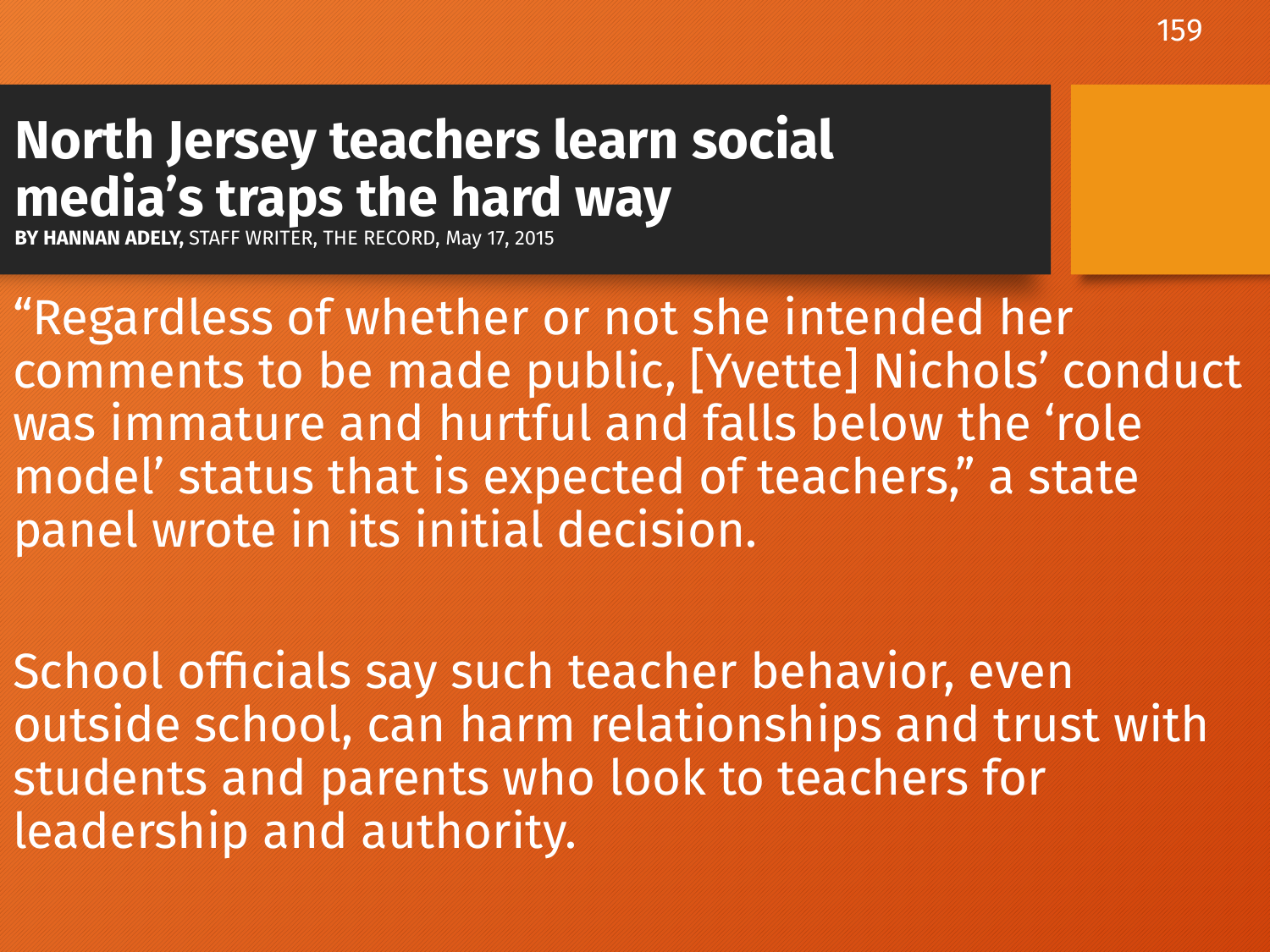

159
# North Jersey teachers learn social media’s traps the hard way By HANNAN ADELY, Staff Writer, The Record, May 17, 2015
“Regardless of whether or not she intended her comments to be made public, [Yvette] Nichols’ conduct was immature and hurtful and falls below the ‘role model’ status that is expected of teachers,” a state panel wrote in its initial decision.

School officials say such teacher behavior, even outside school, can harm relationships and trust with students and parents who look to teachers for leadership and authority.